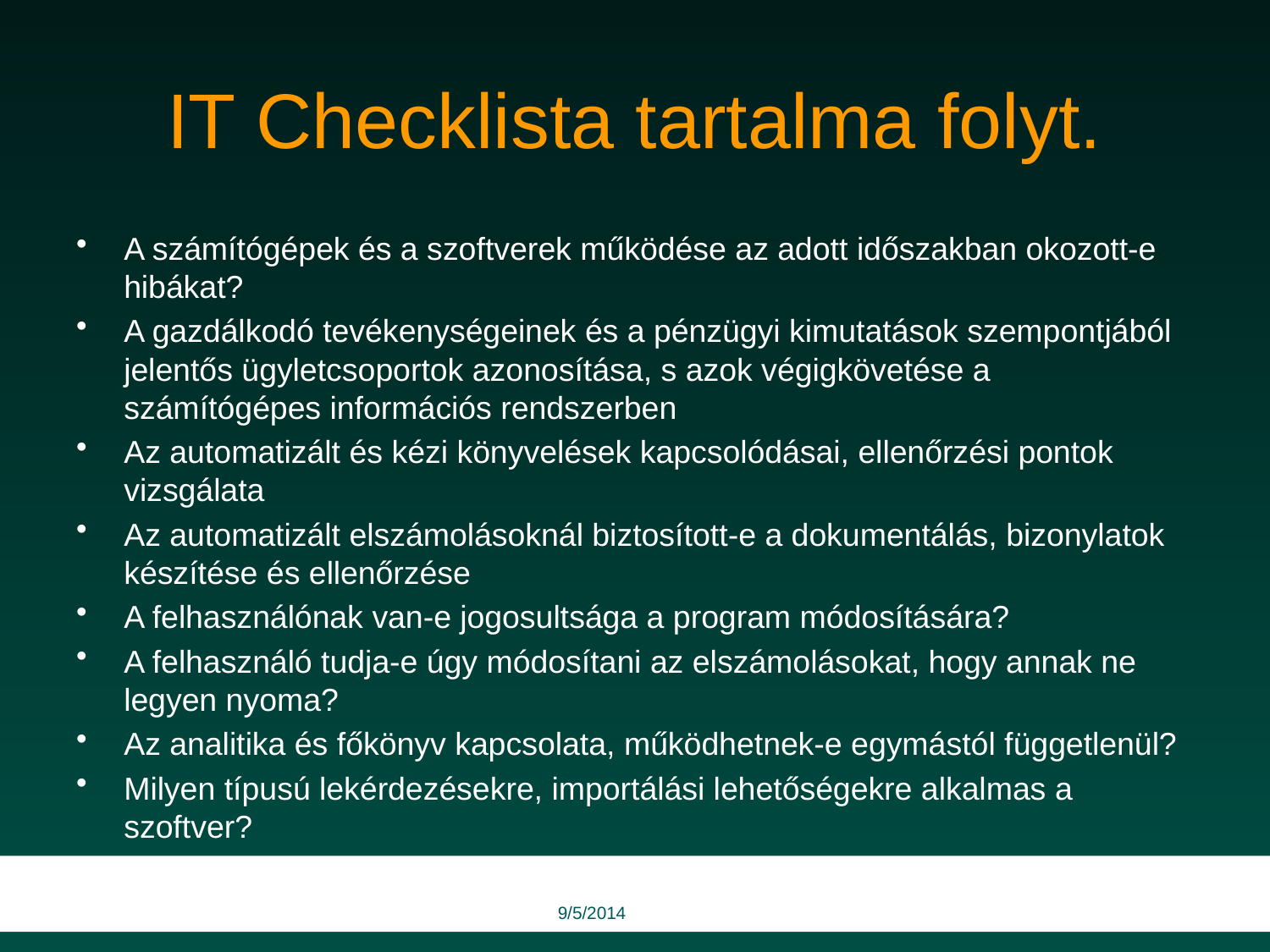

# IT Checklista tartalma folyt.
A számítógépek és a szoftverek működése az adott időszakban okozott-e hibákat?
A gazdálkodó tevékenységeinek és a pénzügyi kimutatások szempontjából jelentős ügyletcsoportok azonosítása, s azok végigkövetése a számítógépes információs rendszerben
Az automatizált és kézi könyvelések kapcsolódásai, ellenőrzési pontok vizsgálata
Az automatizált elszámolásoknál biztosított-e a dokumentálás, bizonylatok készítése és ellenőrzése
A felhasználónak van-e jogosultsága a program módosítására?
A felhasználó tudja-e úgy módosítani az elszámolásokat, hogy annak ne legyen nyoma?
Az analitika és főkönyv kapcsolata, működhetnek-e egymástól függetlenül?
Milyen típusú lekérdezésekre, importálási lehetőségekre alkalmas a szoftver?
Milyen ellenőrzési pontok vannak a teljesség és helyesség ellenőrzésére a programban?

8
9/5/2014